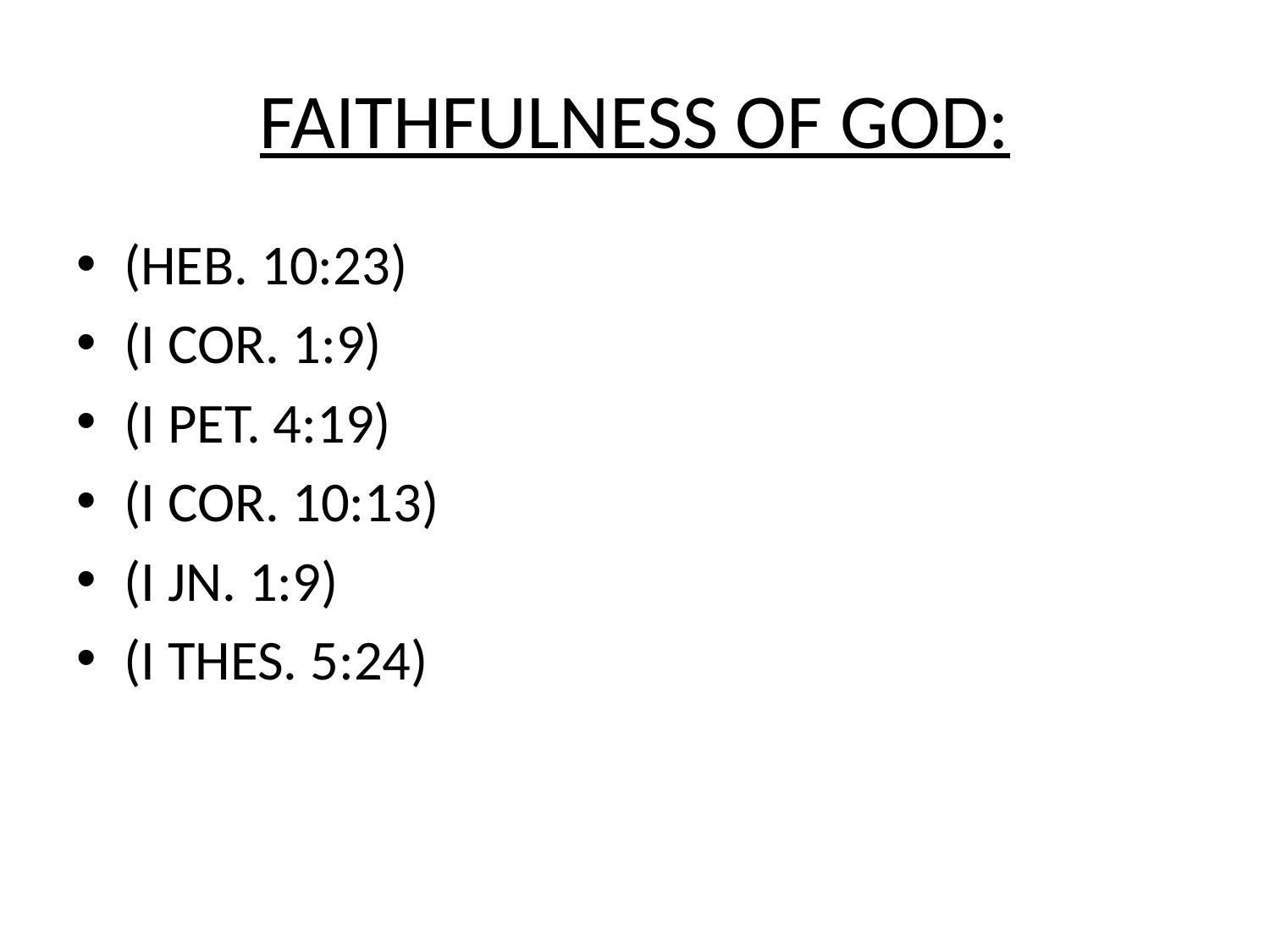

# FAITHFULNESS OF GOD:
(HEB. 10:23)
(I COR. 1:9)
(I PET. 4:19)
(I COR. 10:13)
(I JN. 1:9)
(I THES. 5:24)